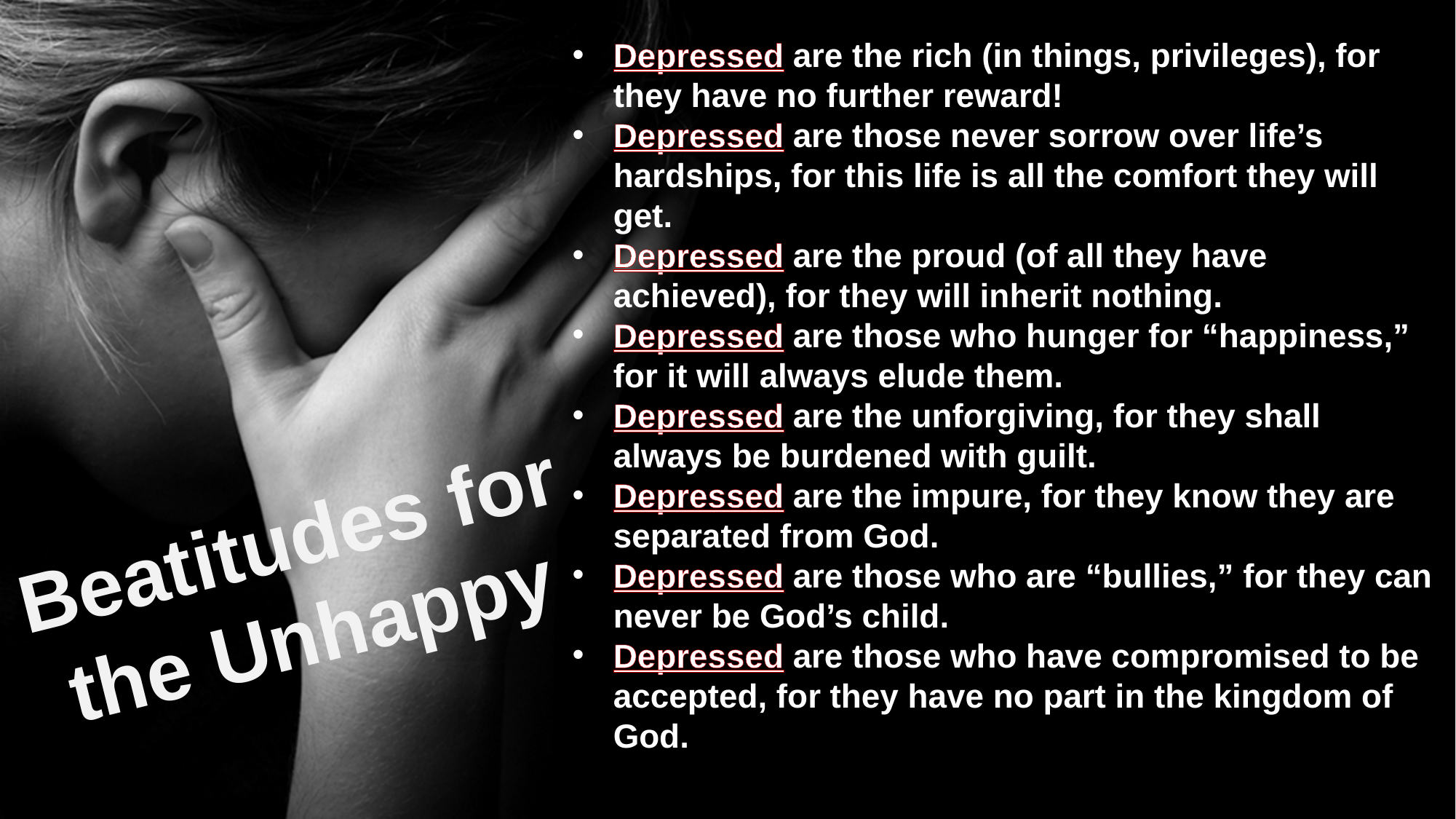

Depressed are the rich (in things, privileges), for they have no further reward!
Depressed are those never sorrow over life’s hardships, for this life is all the comfort they will get.
Depressed are the proud (of all they have achieved), for they will inherit nothing.
Depressed are those who hunger for “happiness,” for it will always elude them.
Depressed are the unforgiving, for they shall always be burdened with guilt.
Depressed are the impure, for they know they are separated from God.
Depressed are those who are “bullies,” for they can never be God’s child.
Depressed are those who have compromised to be accepted, for they have no part in the kingdom of God.
Beatitudes for
the Unhappy